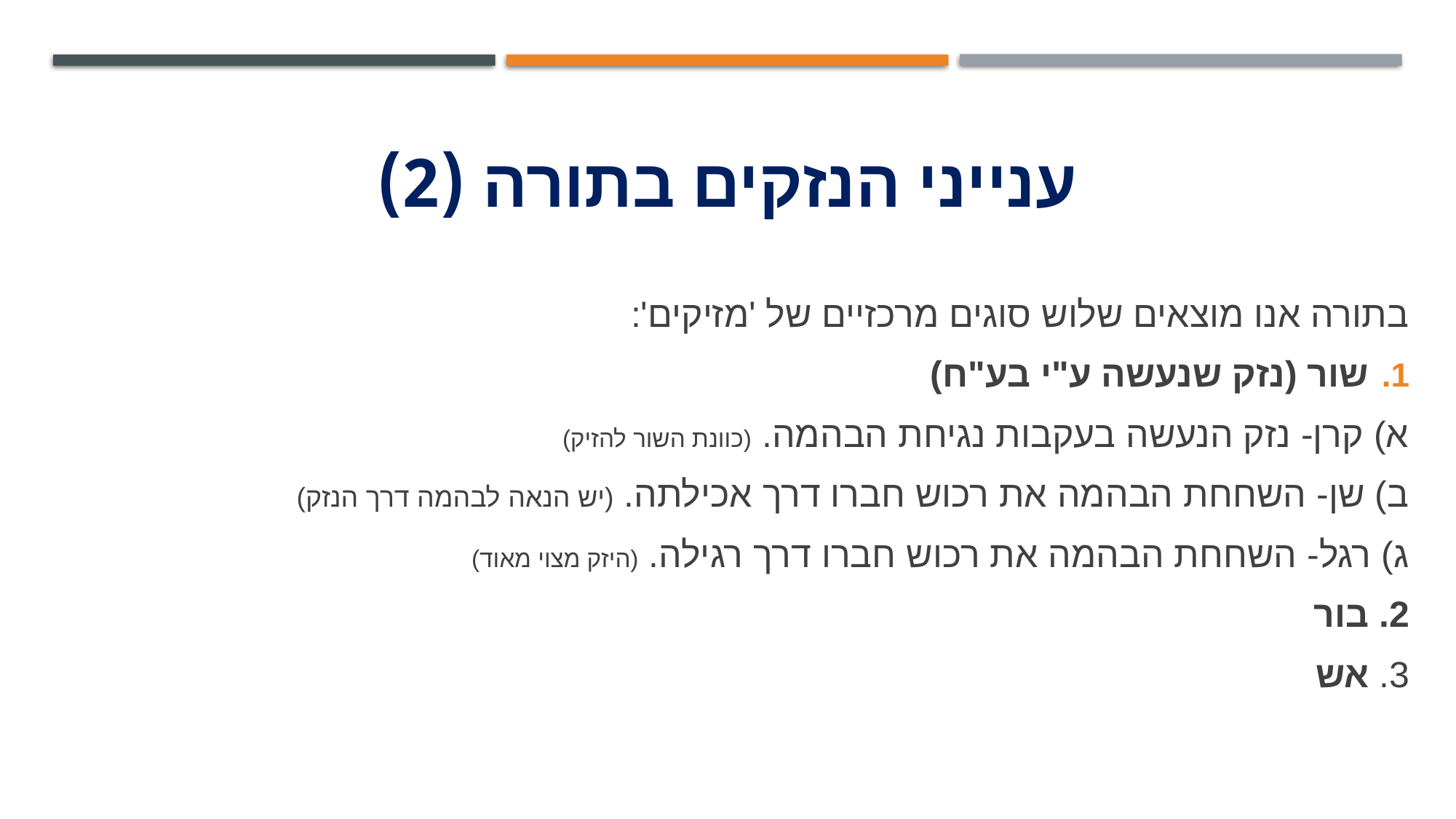

# ענייני הנזקים בתורה (2)
בתורה אנו מוצאים שלוש סוגים מרכזיים של 'מזיקים':
שור (נזק שנעשה ע"י בע"ח)
א) קרן- נזק הנעשה בעקבות נגיחת הבהמה. (כוונת השור להזיק)
ב) שן- השחחת הבהמה את רכוש חברו דרך אכילתה. (יש הנאה לבהמה דרך הנזק)
ג) רגל- השחחת הבהמה את רכוש חברו דרך רגילה. (היזק מצוי מאוד)
2. בור
3. אש